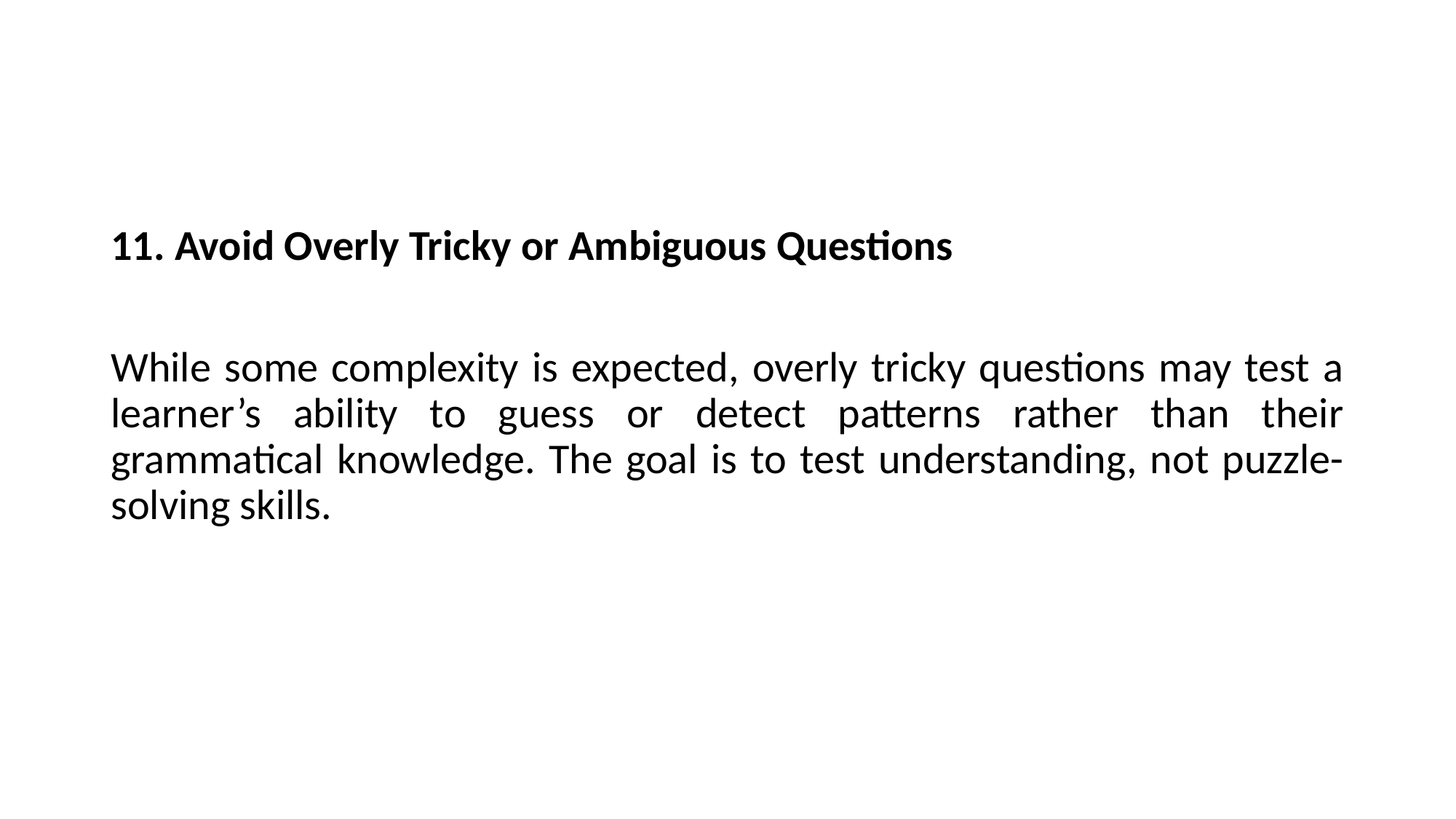

#
11. Avoid Overly Tricky or Ambiguous Questions

While some complexity is expected, overly tricky questions may test a learner’s ability to guess or detect patterns rather than their grammatical knowledge. The goal is to test understanding, not puzzle-solving skills.